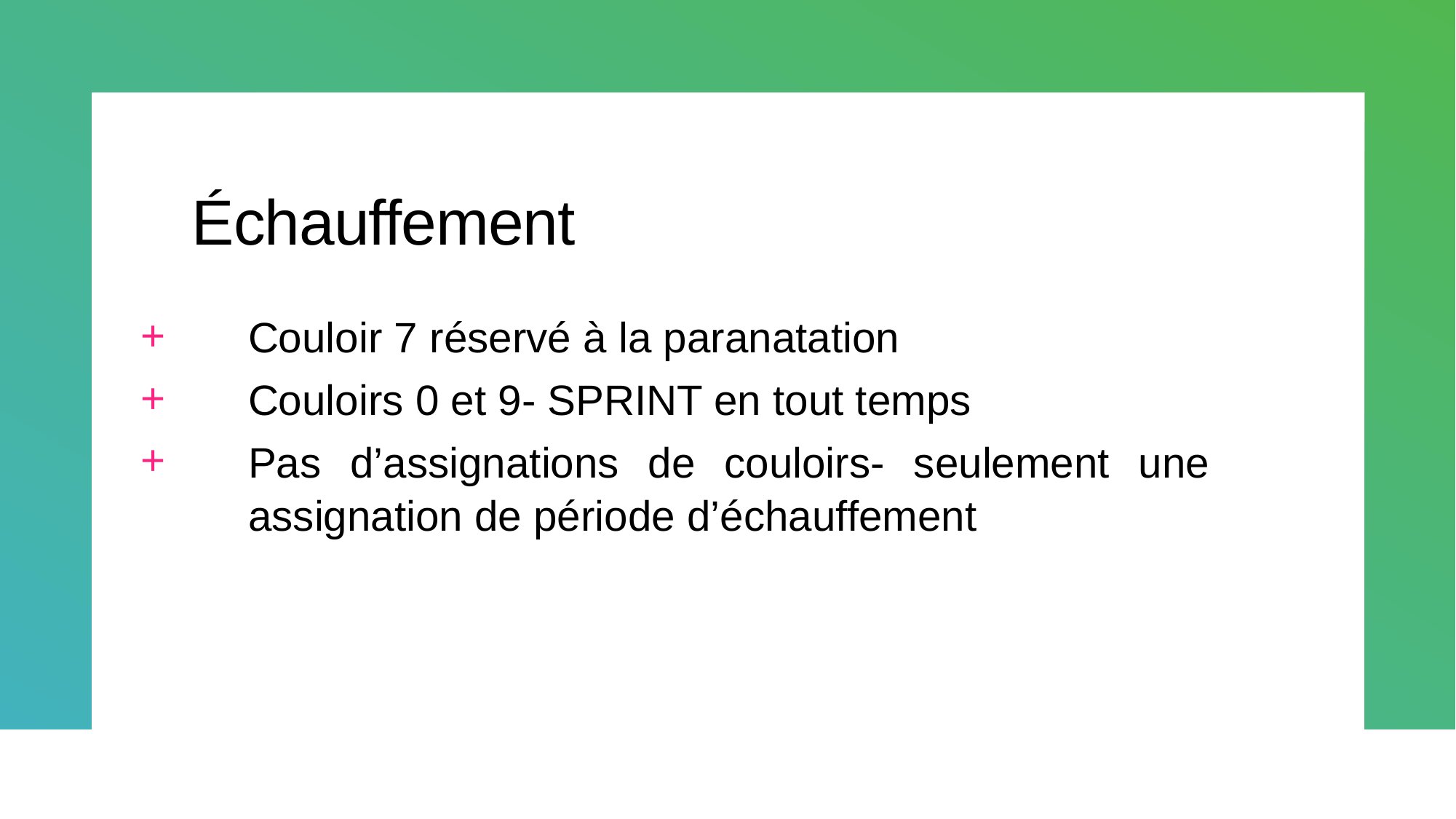

# Échauffement
Couloir 7 réservé à la paranatation
Couloirs 0 et 9- SPRINT en tout temps
Pas d’assignations de couloirs- seulement une assignation de période d’échauffement